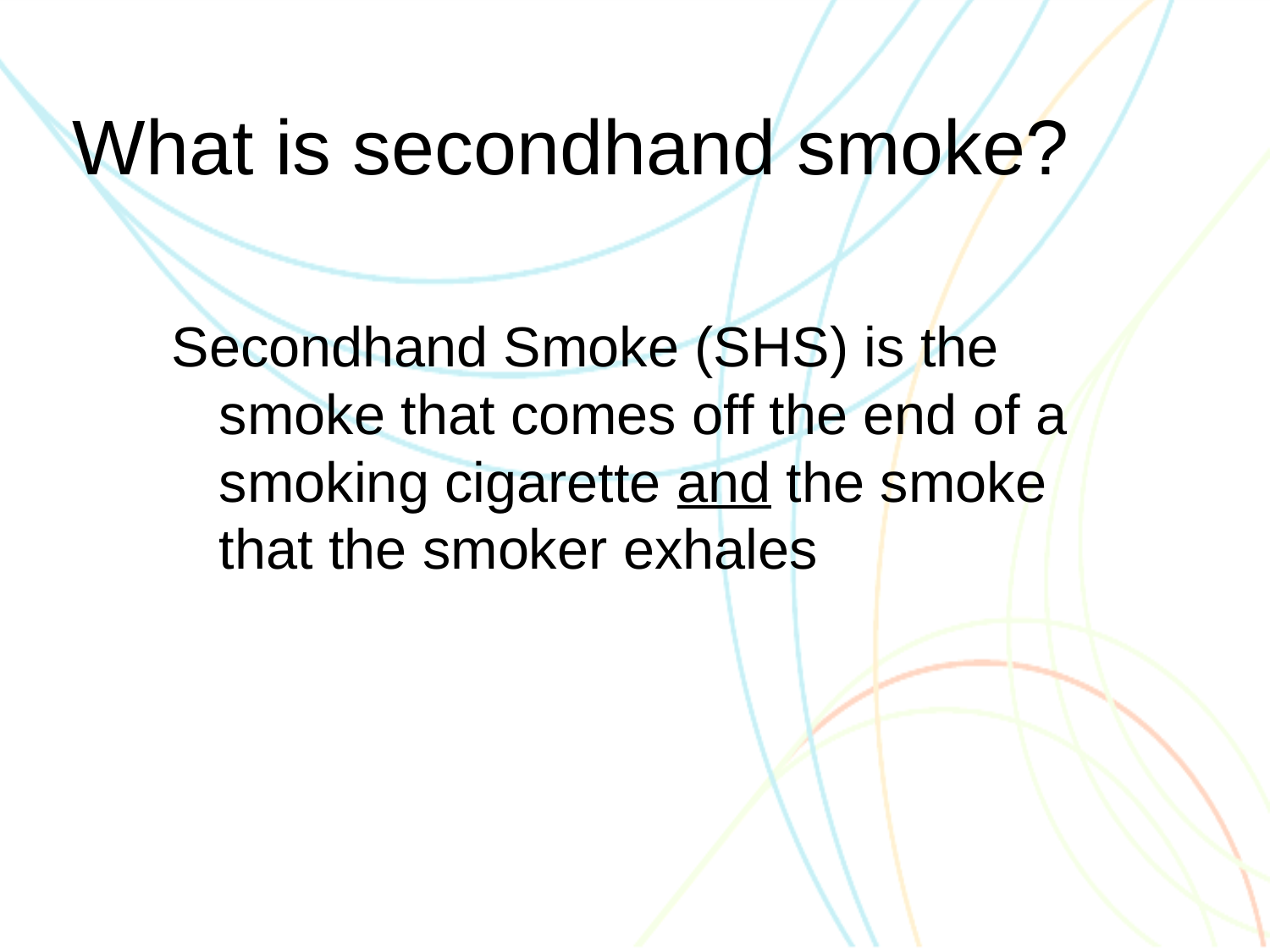

What is secondhand smoke?
Secondhand Smoke (SHS) is the smoke that comes off the end of a smoking cigarette and the smoke that the smoker exhales